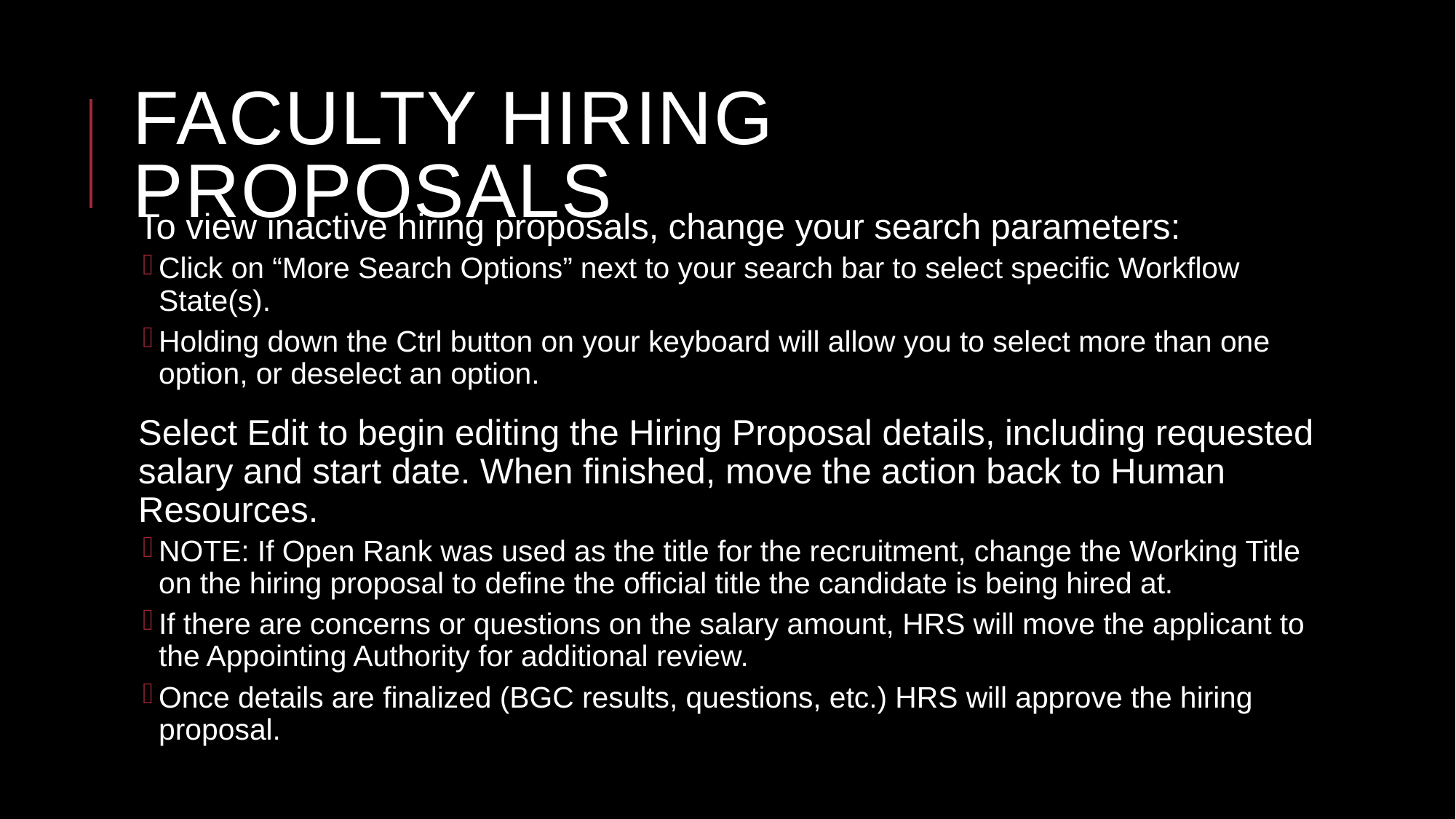

# Faculty Hiring Proposals
To view inactive hiring proposals, change your search parameters:
Click on “More Search Options” next to your search bar to select specific Workflow State(s).
Holding down the Ctrl button on your keyboard will allow you to select more than one option, or deselect an option.
Select Edit to begin editing the Hiring Proposal details, including requested salary and start date. When finished, move the action back to Human Resources.
NOTE: If Open Rank was used as the title for the recruitment, change the Working Title on the hiring proposal to define the official title the candidate is being hired at.
If there are concerns or questions on the salary amount, HRS will move the applicant to the Appointing Authority for additional review.
Once details are finalized (BGC results, questions, etc.) HRS will approve the hiring proposal.